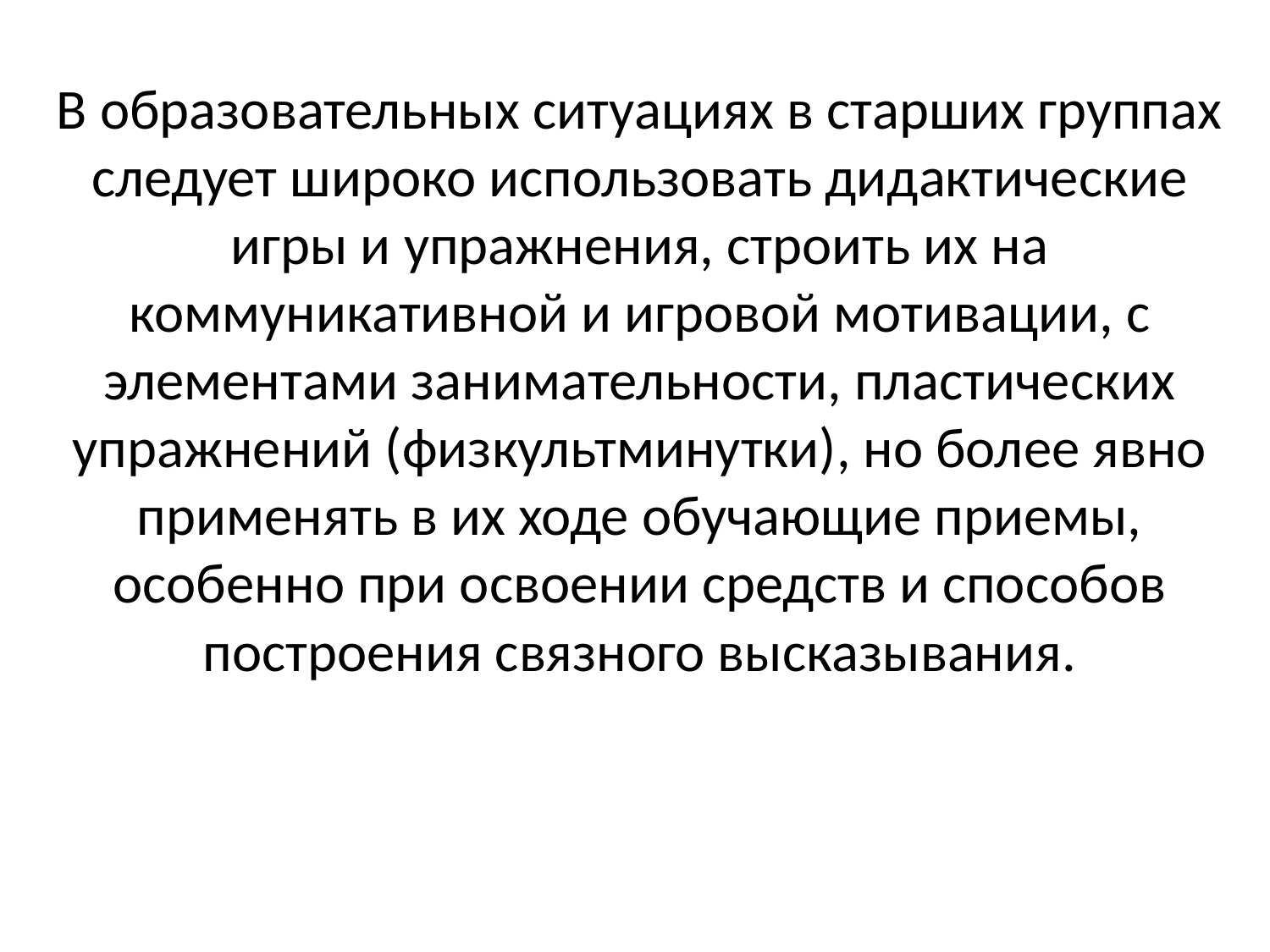

В образовательных ситуациях в старших группах следует широко использовать дидактические игры и упражнения, строить их на коммуникативной и игровой мотивации, с элементами занимательности, пластических упражнений (физкультминутки), но более явно применять в их ходе обучающие приемы, особенно при освоении средств и способов построения связного высказывания.